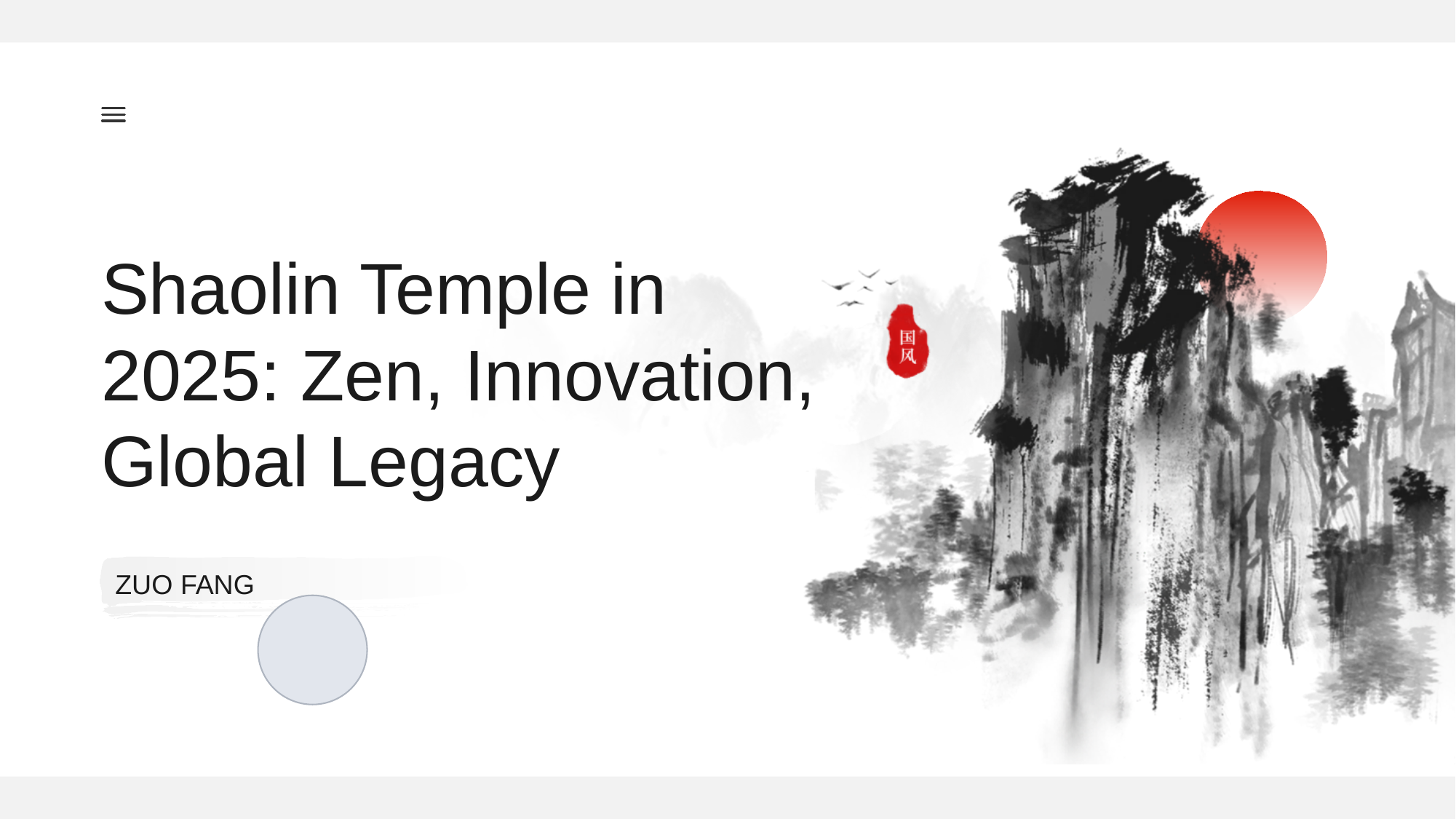

# Shaolin Temple in 2025: Zen, Innovation, Global Legacy
ZUO FANG